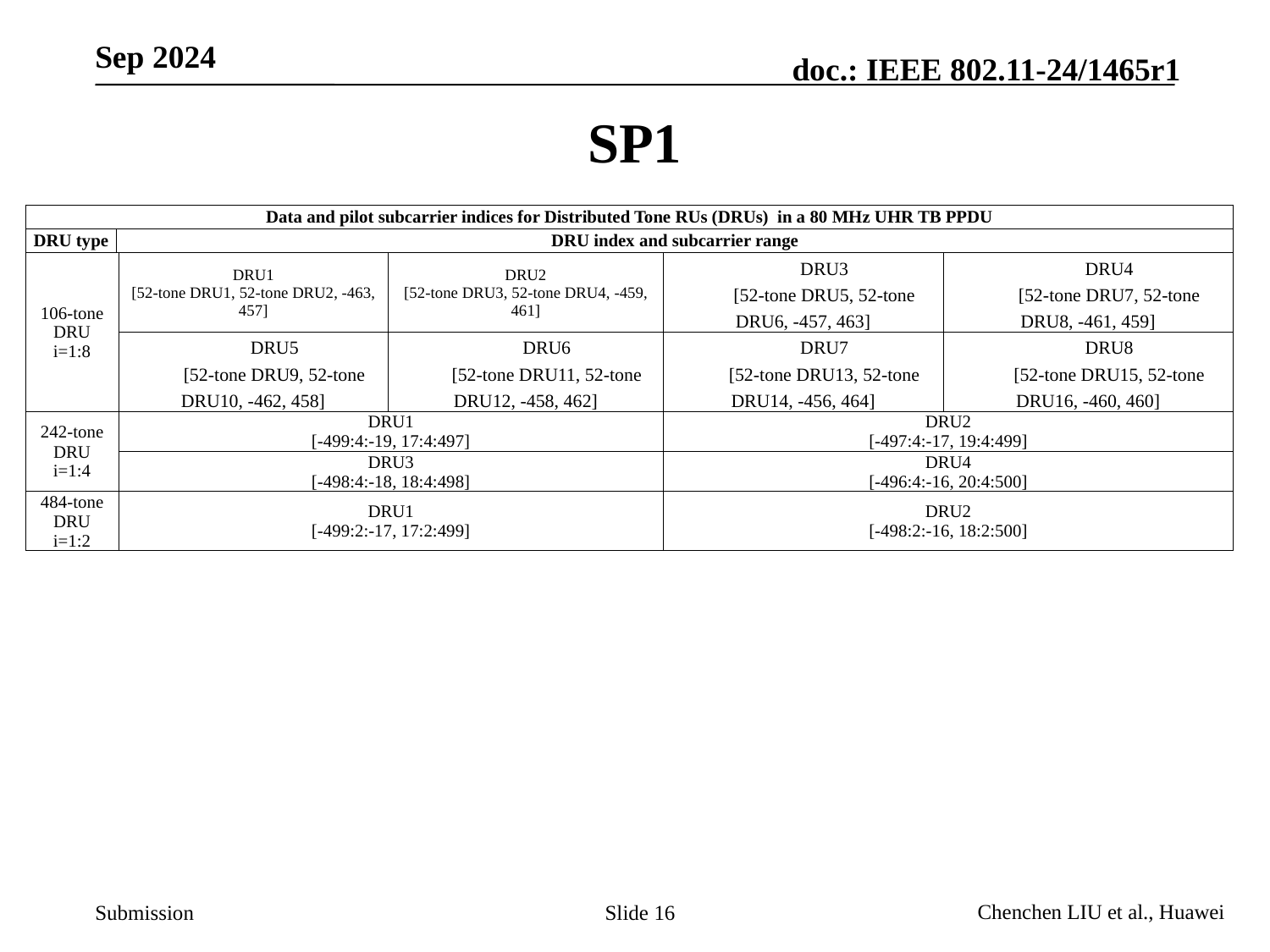

# SP1
| Data and pilot subcarrier indices for Distributed Tone RUs (DRUs) in a 80 MHz UHR TB PPDU |  |
| --- | --- |
| DRU type | DRU index and subcarrier range |
| 106-tone DRU i=1:8 | DRU1 [52-tone DRU1, 52-tone DRU2, -463, 457] | DRU2 [52-tone DRU3, 52-tone DRU4, -459, 461] | DRU3 [52-tone DRU5, 52-tone DRU6, -457, 463] | DRU4 [52-tone DRU7, 52-tone DRU8, -461, 459] |
| --- | --- | --- | --- | --- |
|  | DRU5 [52-tone DRU9, 52-tone DRU10, -462, 458] | DRU6 [52-tone DRU11, 52-tone DRU12, -458, 462] | DRU7 [52-tone DRU13, 52-tone DRU14, -456, 464] | DRU8 [52-tone DRU15, 52-tone DRU16, -460, 460] |
| 242-tone DRU i=1:4 | DRU1 [-499:4:-19, 17:4:497] |  | DRU2 [-497:4:-17, 19:4:499] |  |
|  | DRU3 [-498:4:-18, 18:4:498] |  | DRU4 [-496:4:-16, 20:4:500] |  |
| 484-tone DRU i=1:2 | DRU1 [-499:2:-17, 17:2:499] |  | DRU2 [-498:2:-16, 18:2:500] |  |
Slide 16